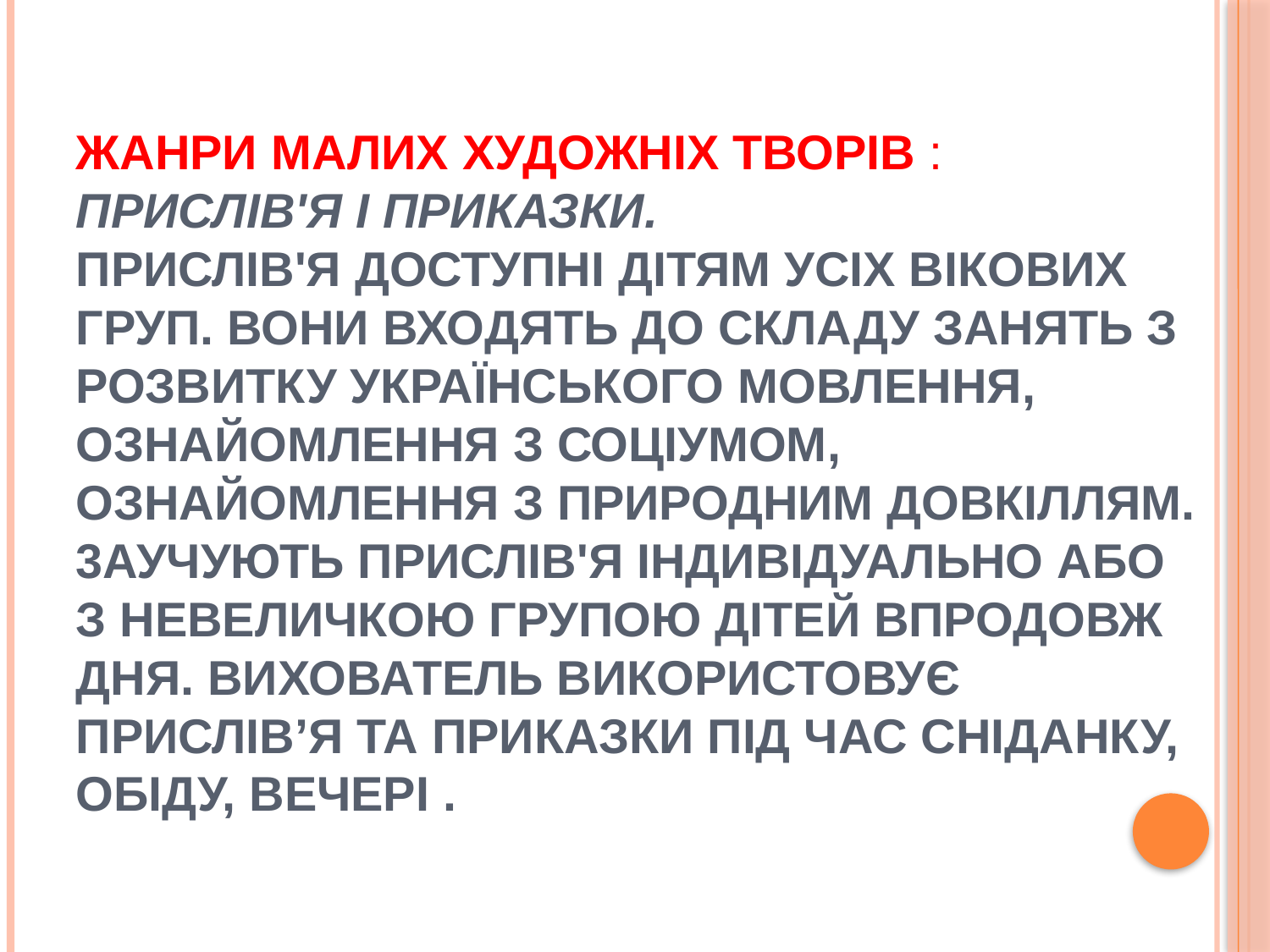

# Жанри малих художніх творів : Прислів'я і приказки. Прислів'я доступні дітям усіх вікових груп. Вони входять до складу занять з розвитку українського мовлення, ознайомлення з соціумом, ознайомлення з природним довкіллям. 3аучують прислів'я індивідуально або з невеличкою групою дітей впродовж дня. Вихователь використовує прислів’я та приказки під час сніданку, обіду, вечері .